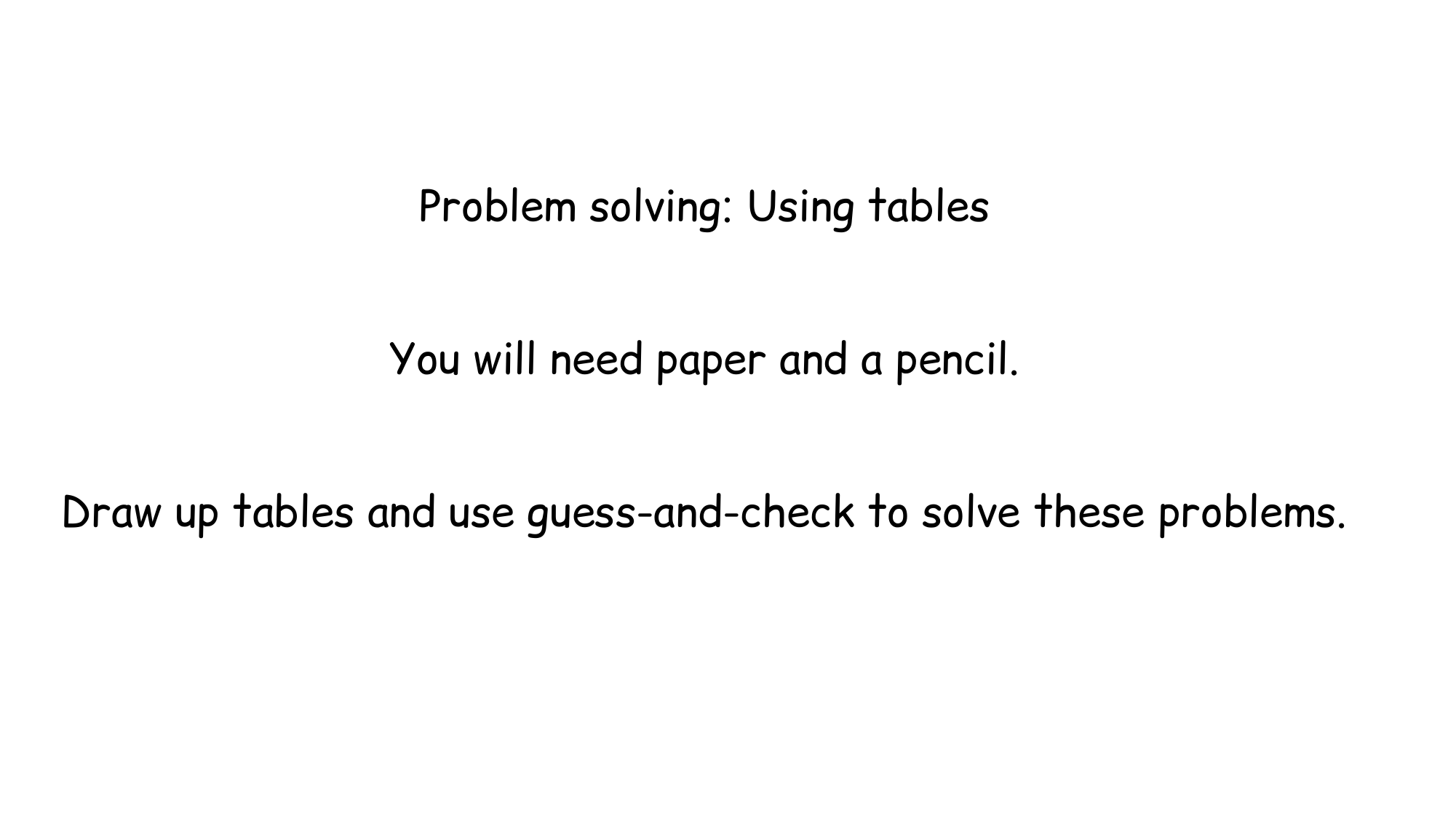

Problem solving: Using tables

You will need paper and a pencil.

Draw up tables and use guess-and-check to solve these problems.